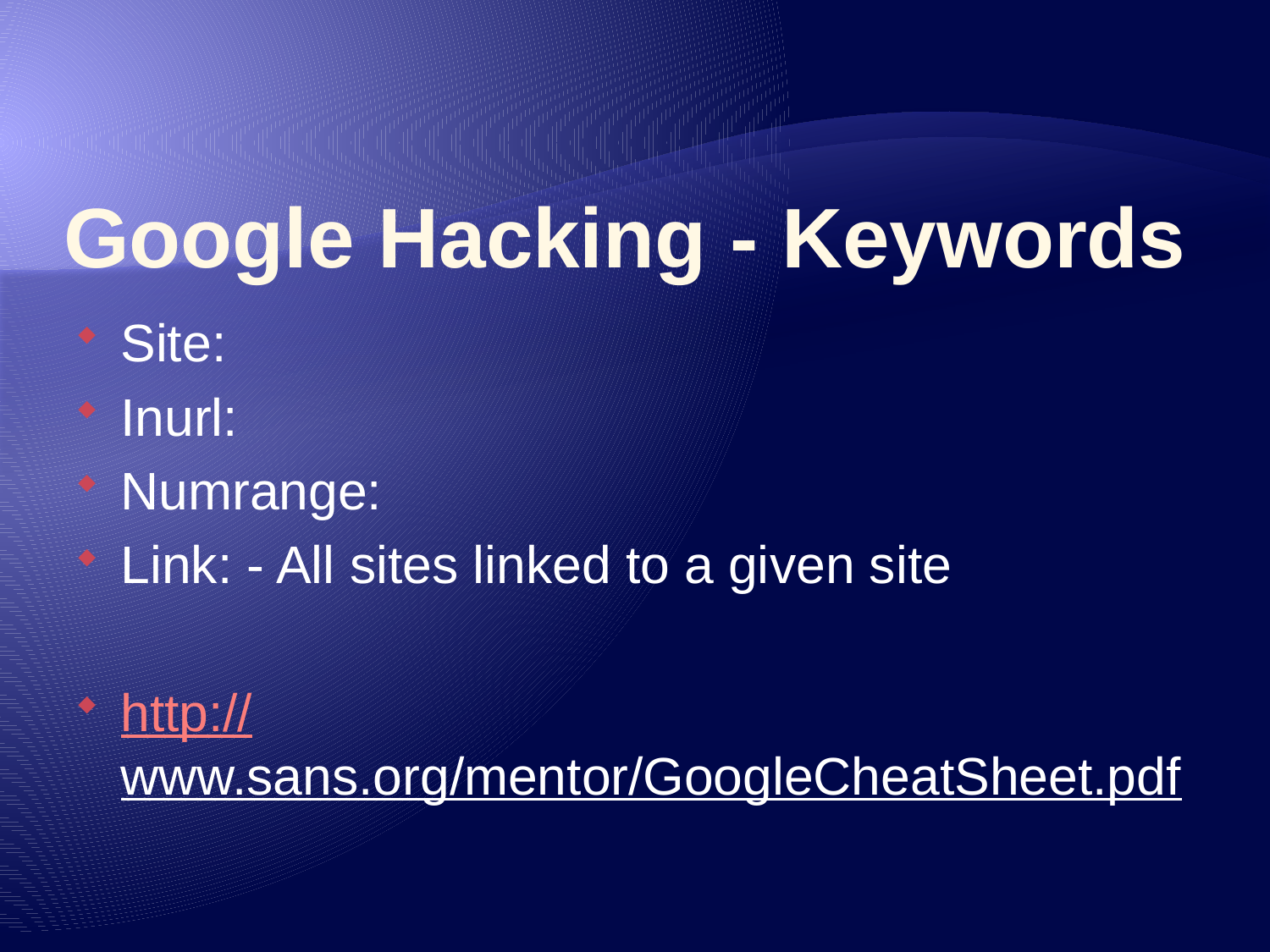

# Google Hacking - Keywords
Site:
Inurl:
Numrange:
Link: - All sites linked to a given site

http://www.sans.org/mentor/GoogleCheatSheet.pdf